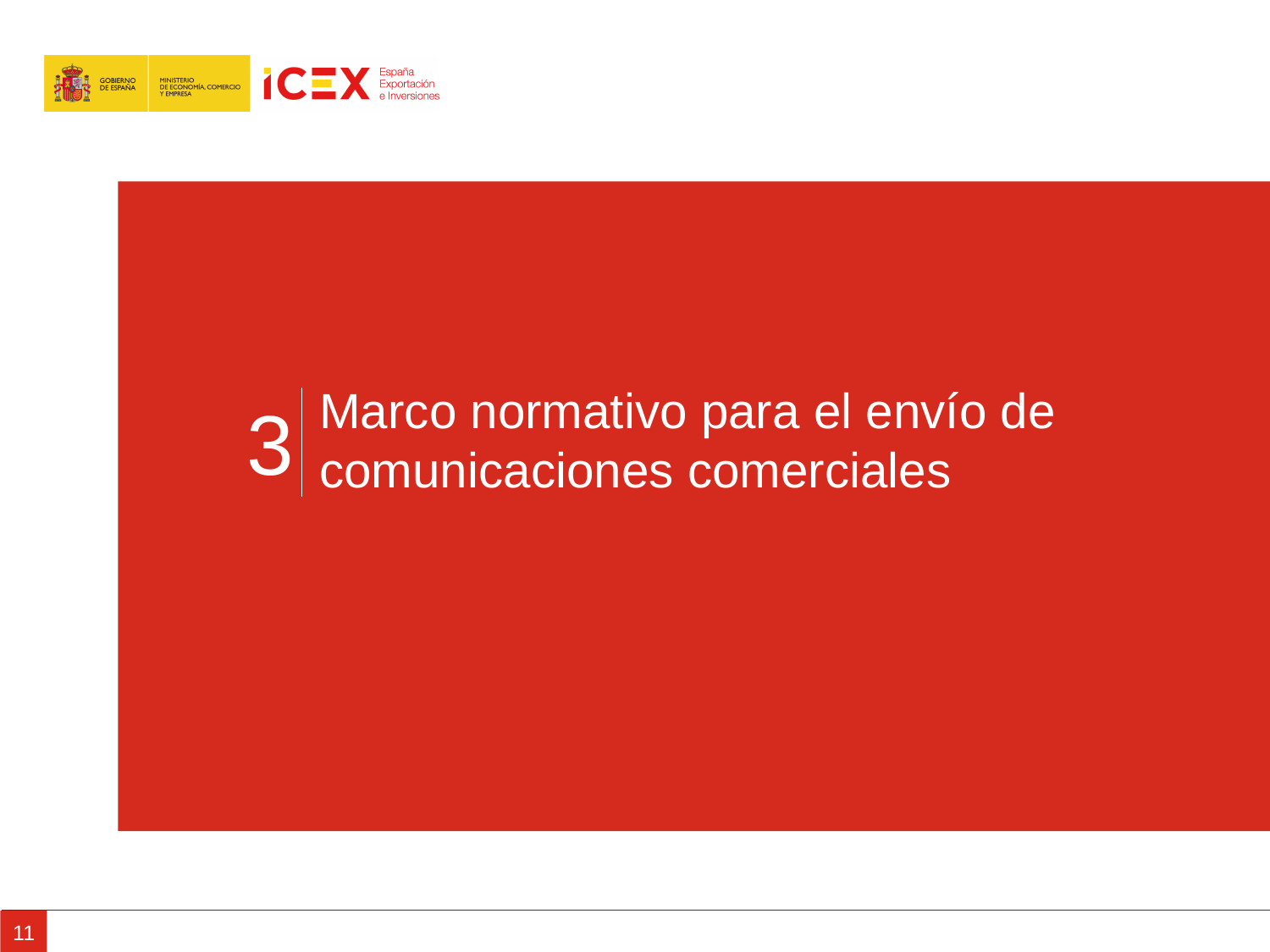

Marco normativo para el envío de comunicaciones comerciales
3
01
11